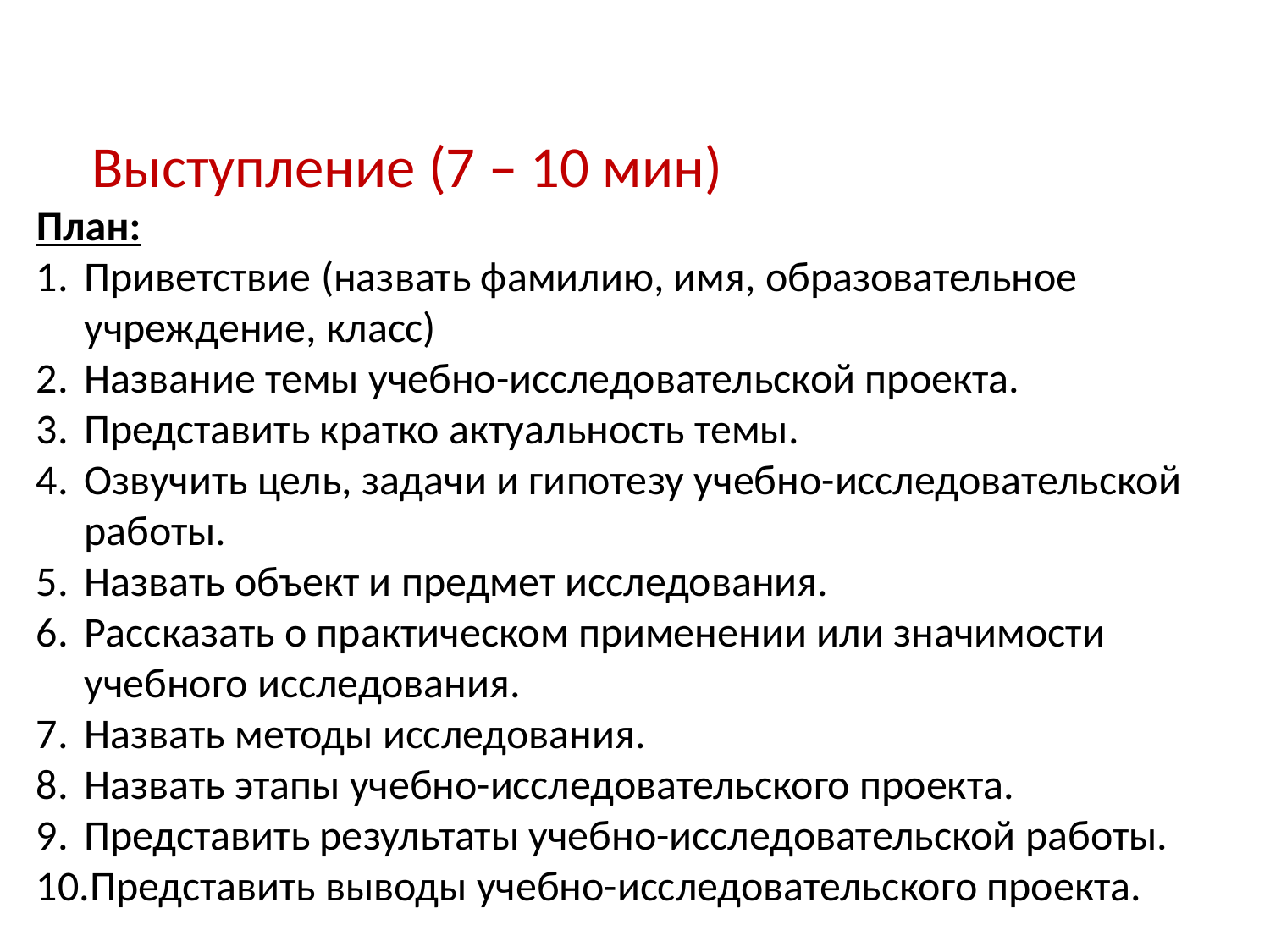

# Выступление (7 – 10 мин)
План:
Приветствие (назвать фамилию, имя, образовательное учреждение, класс)
Название темы учебно-исследовательской проекта.
Представить кратко актуальность темы.
Озвучить цель, задачи и гипотезу учебно-исследовательской работы.
Назвать объект и предмет исследования.
Рассказать о практическом применении или значимости учебного исследования.
Назвать методы исследования.
Назвать этапы учебно-исследовательского проекта.
Представить результаты учебно-исследовательской работы.
Представить выводы учебно-исследовательского проекта.